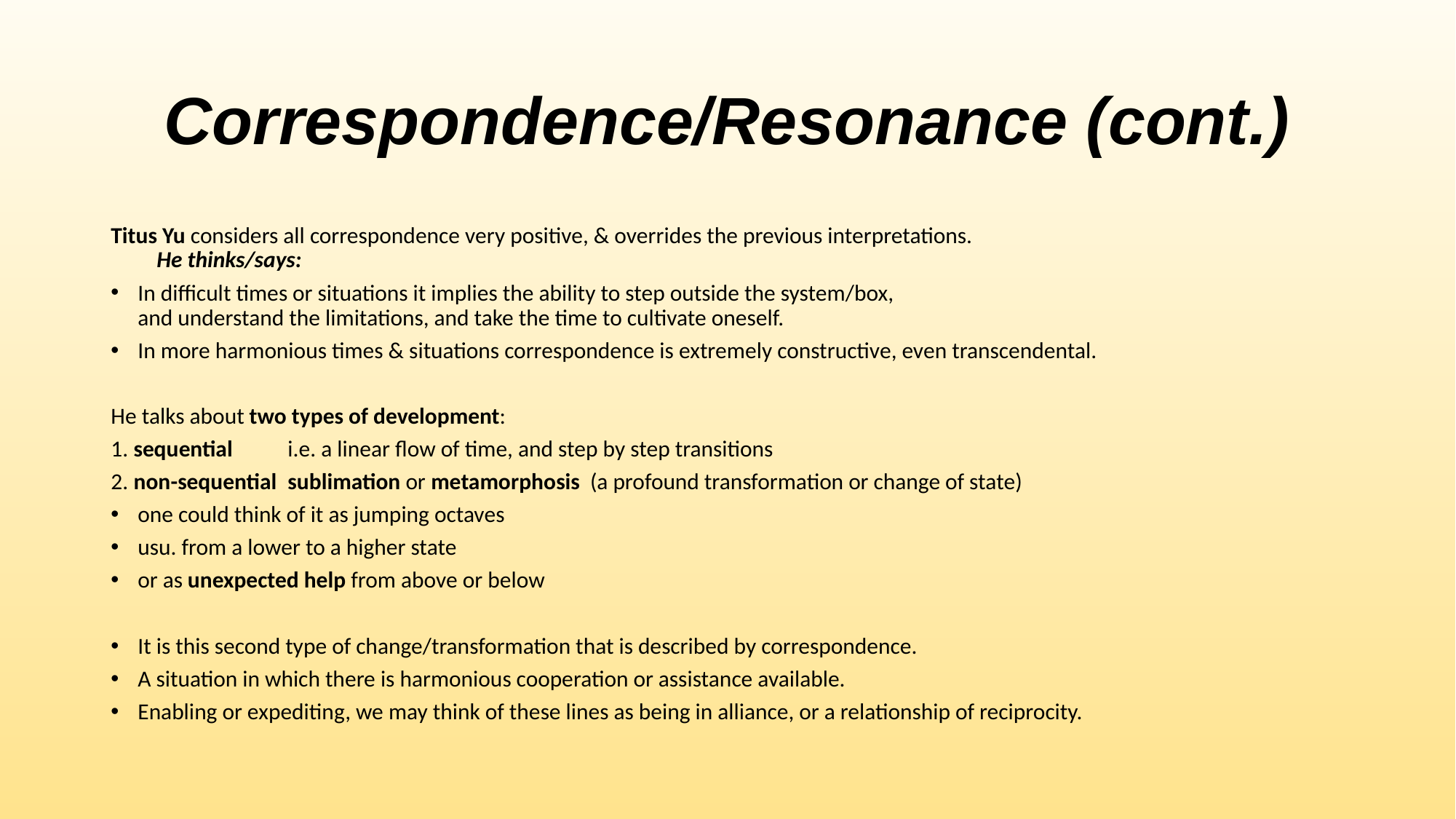

# Correspondence/Resonance (cont.)
Titus Yu considers all correspondence very positive, & overrides the previous interpretations.
         He thinks/says:
In difficult times or situations it implies the ability to step outside the system/box,
and understand the limitations, and take the time to cultivate oneself.
In more harmonious times & situations correspondence is extremely constructive, even transcendental.

He talks about two types of development:
1. sequential	i.e. a linear flow of time, and step by step transitions
2. non-sequential	sublimation or metamorphosis  (a profound transformation or change of state)
		one could think of it as jumping octaves
		usu. from a lower to a higher state
		or as unexpected help from above or below

It is this second type of change/transformation that is described by correspondence.
A situation in which there is harmonious cooperation or assistance available.
Enabling or expediting, we may think of these lines as being in alliance, or a relationship of reciprocity.